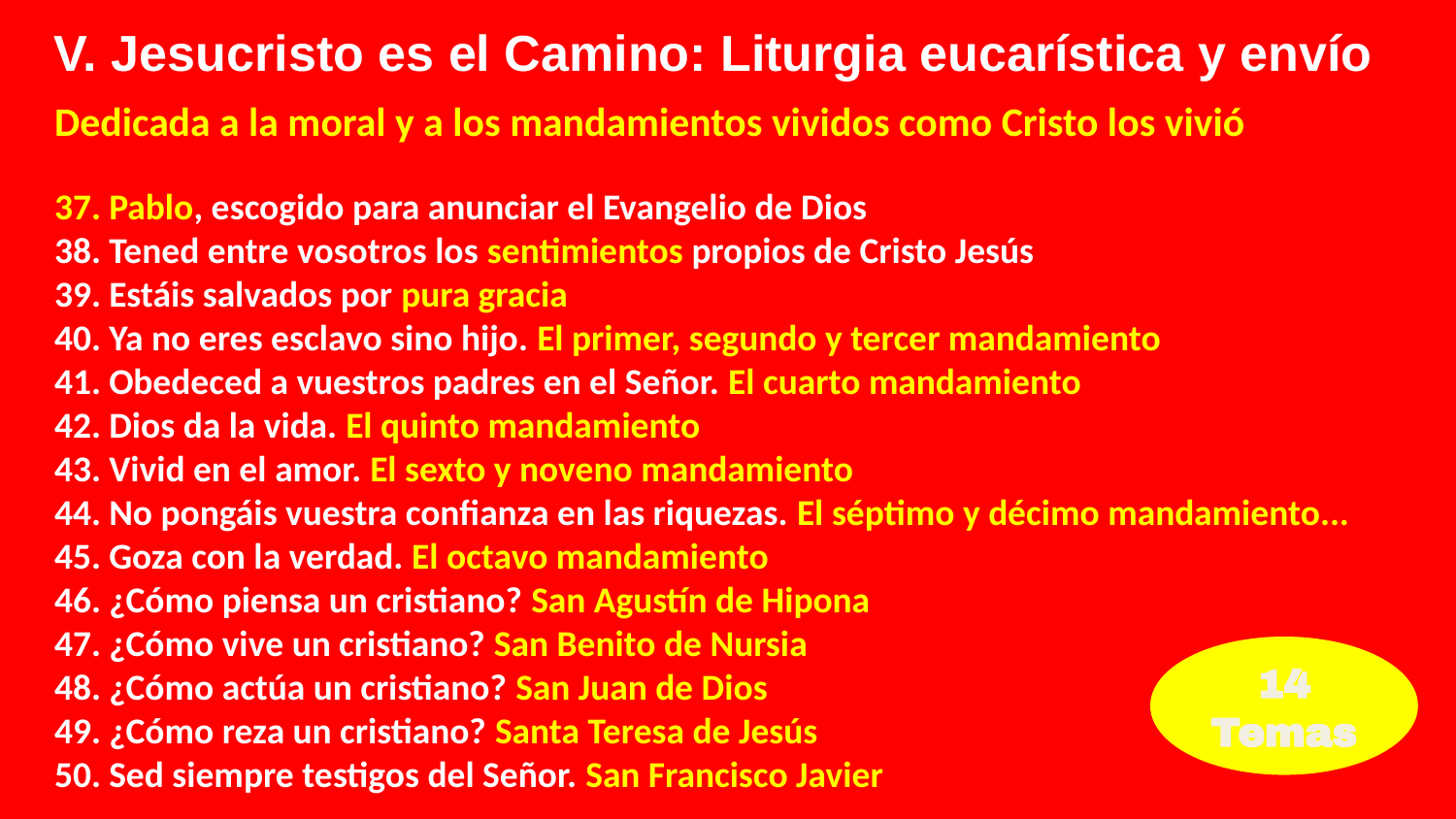

V. Jesucristo es el Camino: Liturgia eucarística y envío
Dedicada a la moral y a los mandamientos vividos como Cristo los vivió

Pablo, escogido para anunciar el Evangelio de Dios
Tened entre vosotros los sentimientos propios de Cristo Jesús
Estáis salvados por pura gracia
Ya no eres esclavo sino hijo. El primer, segundo y tercer mandamiento
Obedeced a vuestros padres en el Señor. El cuarto mandamiento
Dios da la vida. El quinto mandamiento
Vivid en el amor. El sexto y noveno mandamiento
No pongáis vuestra confianza en las riquezas. El séptimo y décimo mandamiento...
Goza con la verdad. El octavo mandamiento
¿Cómo piensa un cristiano? San Agustín de Hipona
¿Cómo vive un cristiano? San Benito de Nursia
¿Cómo actúa un cristiano? San Juan de Dios
¿Cómo reza un cristiano? Santa Teresa de Jesús
Sed siempre testigos del Señor. San Francisco Javier
14 Temas